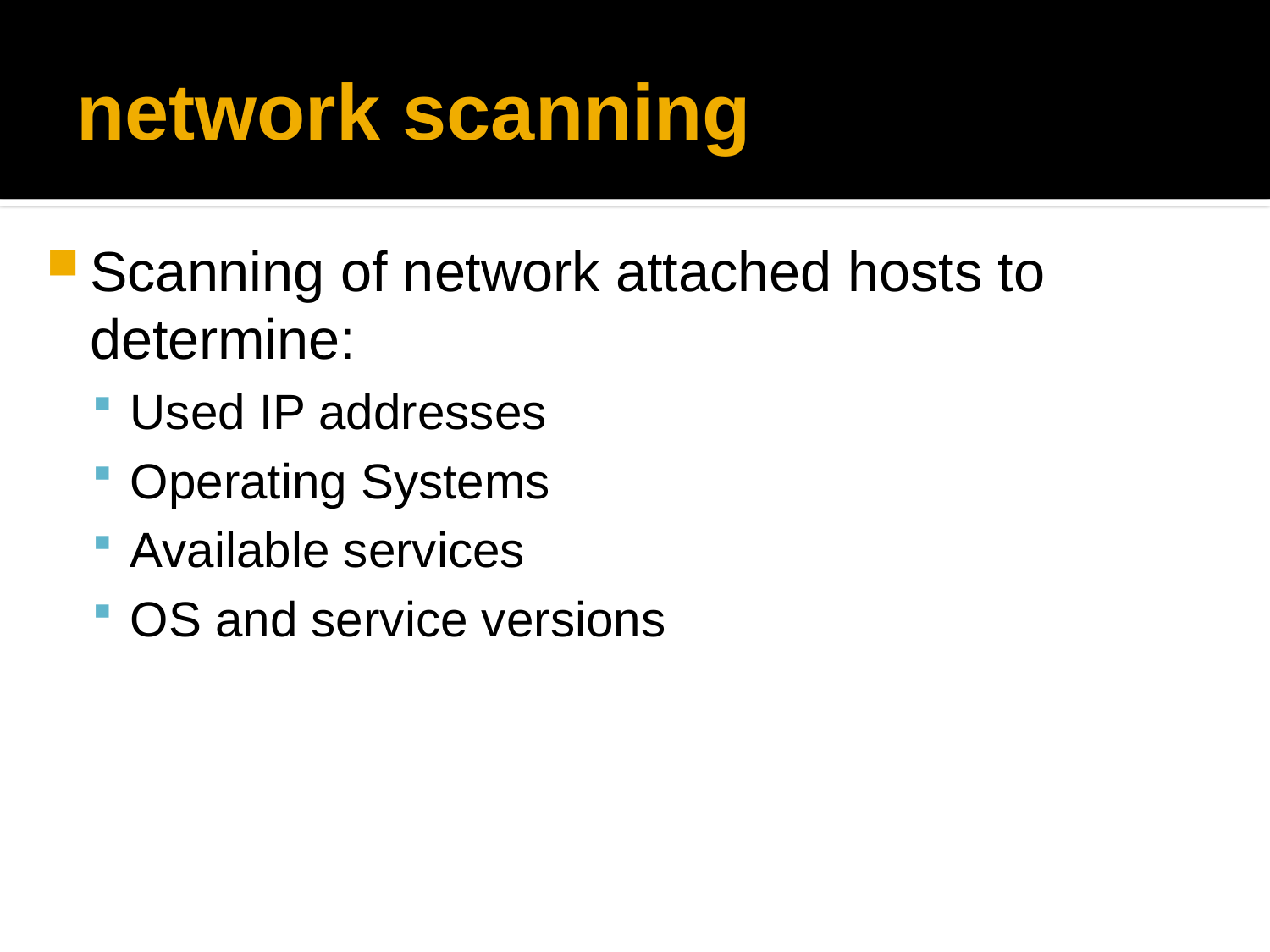

# network scanning
Scanning of network attached hosts to determine:
Used IP addresses
Operating Systems
Available services
OS and service versions